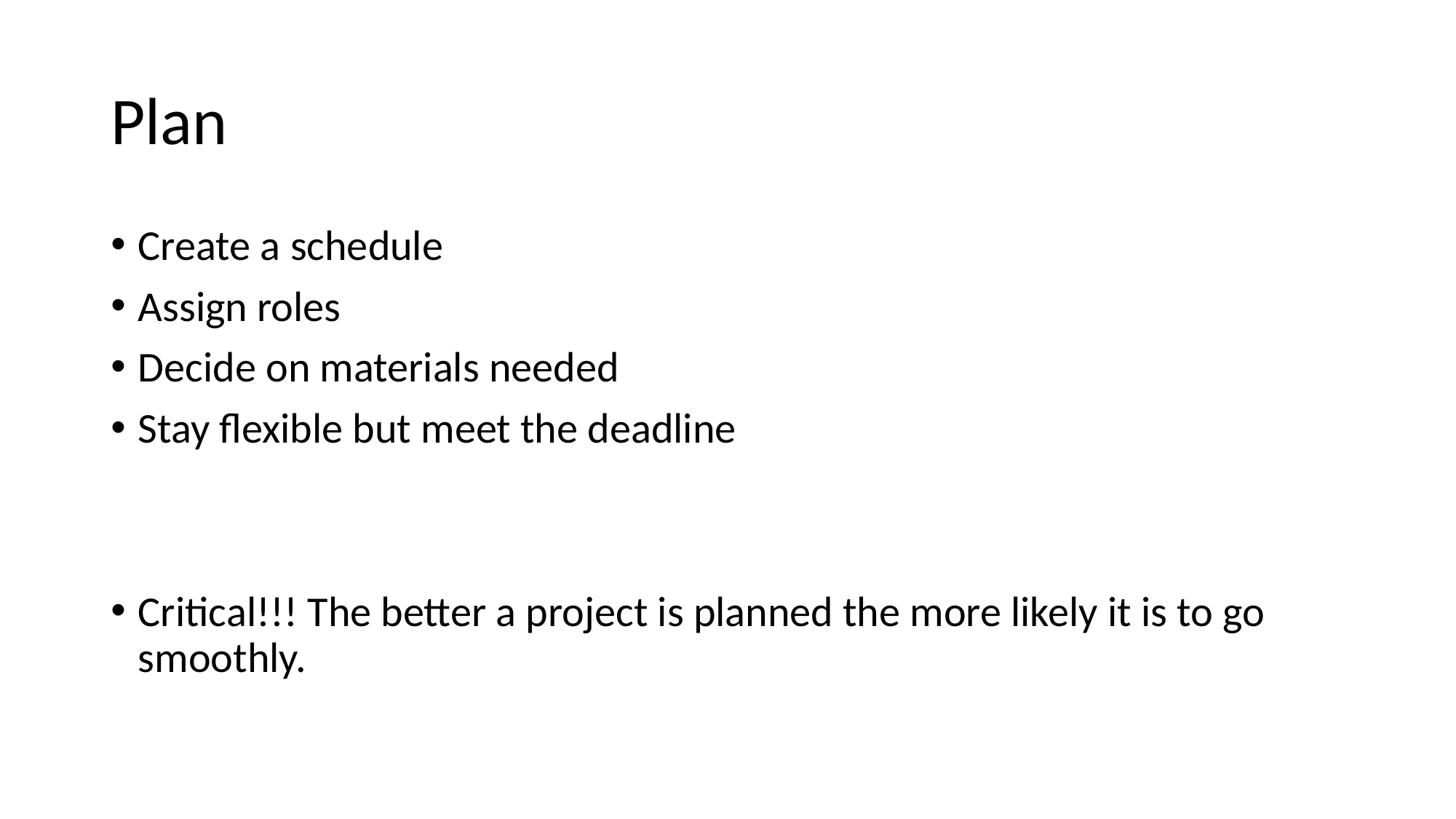

# Plan
Create a schedule
Assign roles
Decide on materials needed
Stay flexible but meet the deadline

Critical!!! The better a project is planned the more likely it is to go smoothly.